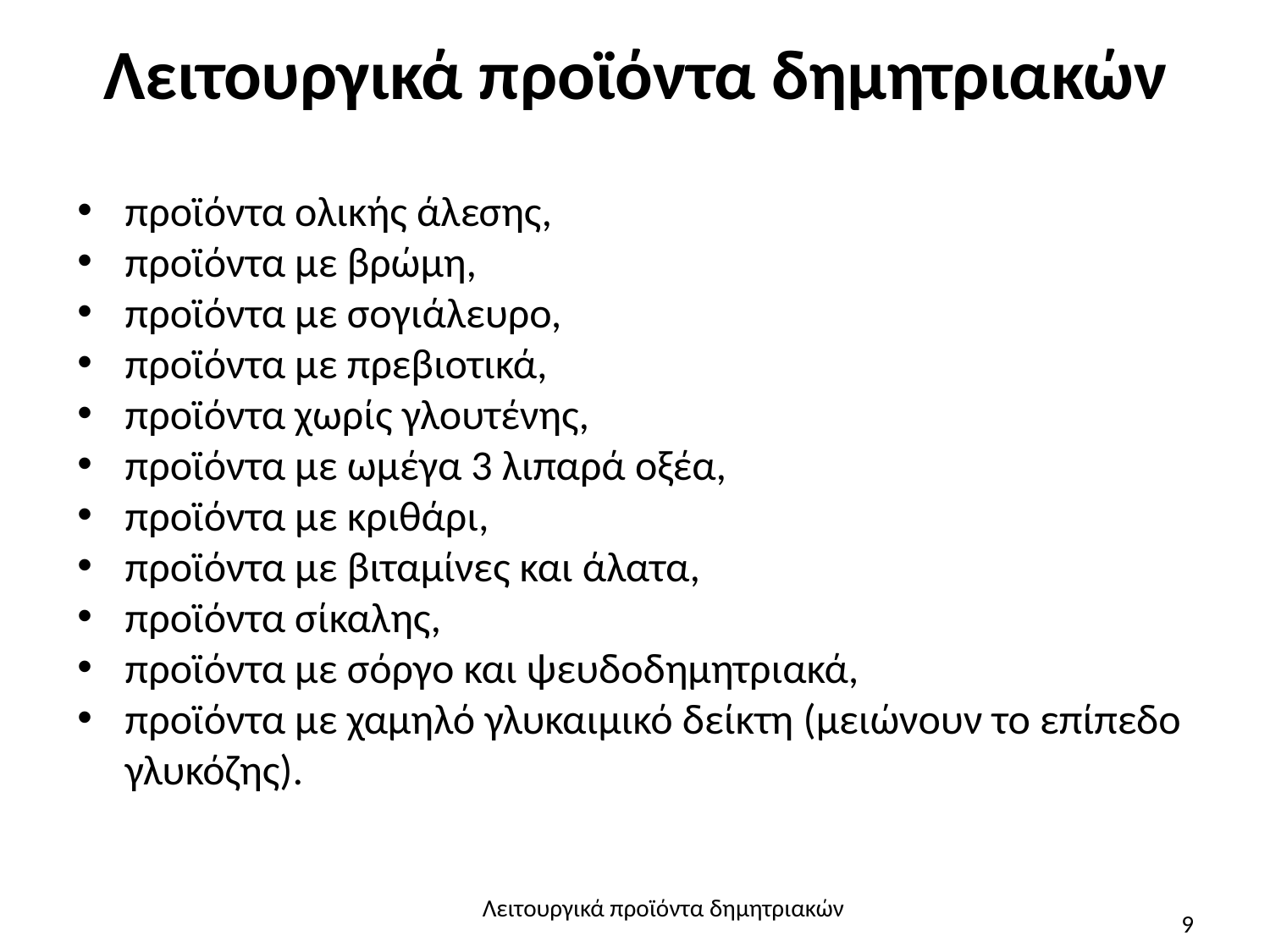

# Λειτουργικά προϊόντα δημητριακών
προϊόντα ολικής άλεσης,
προϊόντα με βρώμη,
προϊόντα με σογιάλευρο,
προϊόντα με πρεβιοτικά,
προϊόντα χωρίς γλουτένης,
προϊόντα με ωμέγα 3 λιπαρά οξέα,
προϊόντα με κριθάρι,
προϊόντα με βιταμίνες και άλατα,
προϊόντα σίκαλης,
προϊόντα με σόργο και ψευδοδημητριακά,
προϊόντα με χαμηλό γλυκαιμικό δείκτη (μειώνουν το επίπεδο γλυκόζης).
Λειτουργικά προϊόντα δημητριακών
9